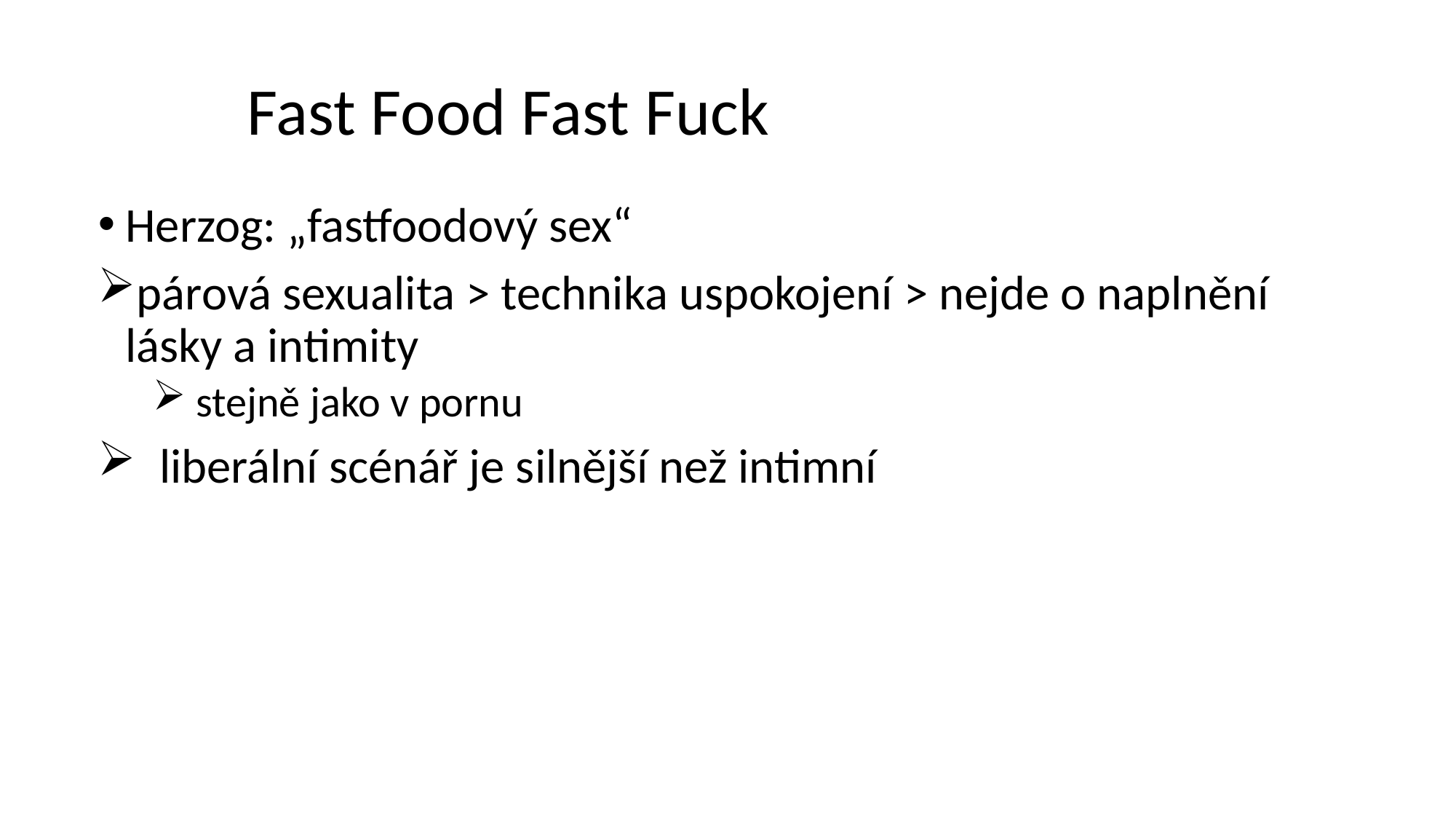

# Fast Food Fast Fuck
Herzog: „fastfoodový sex“
párová sexualita > technika uspokojení > nejde o naplnění lásky a intimity
 stejně jako v pornu
liberální scénář je silnější než intimní